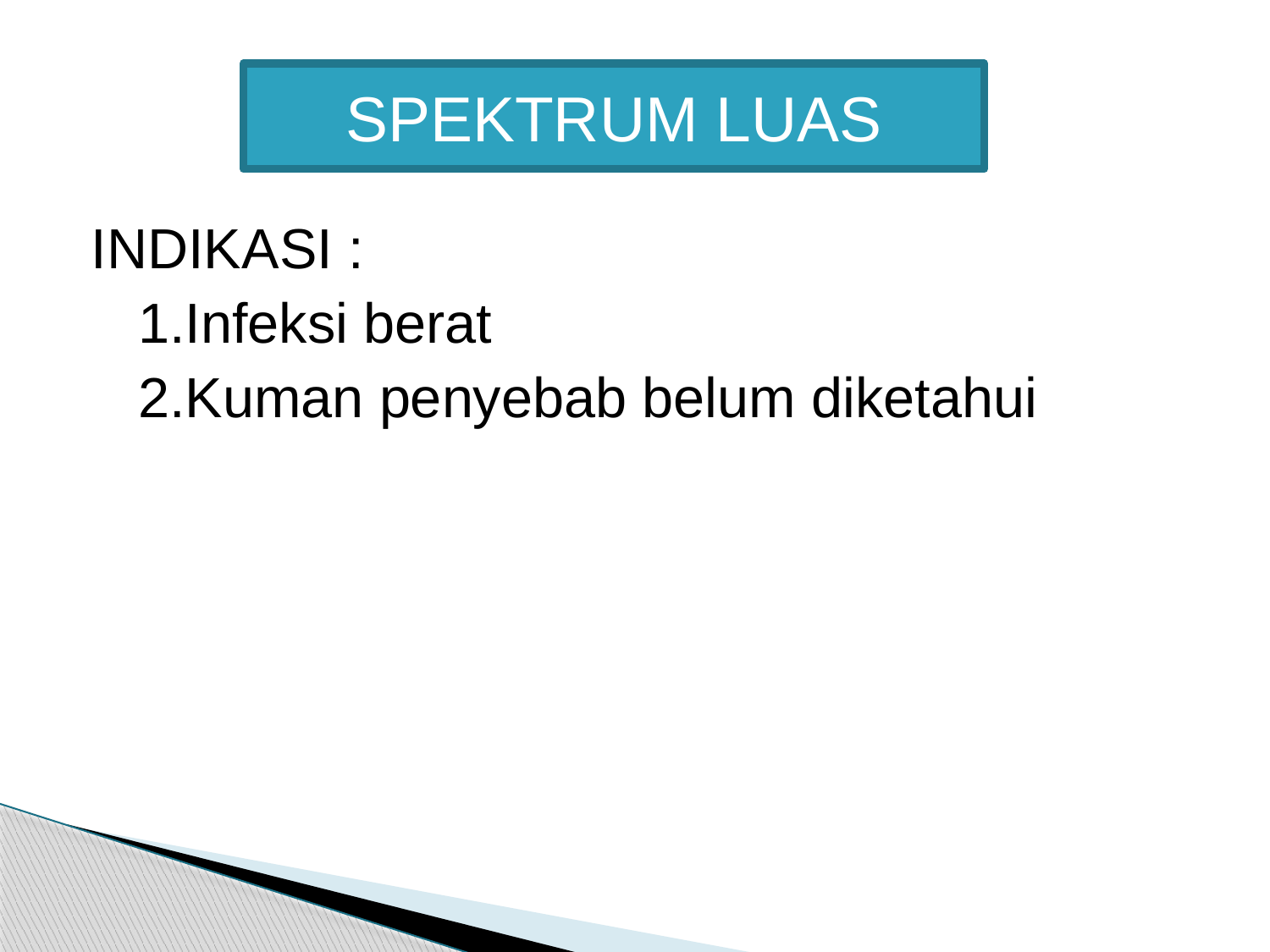

#
SPEKTRUM LUAS
INDIKASI :
   1.Infeksi berat
   2.Kuman penyebab belum diketahui